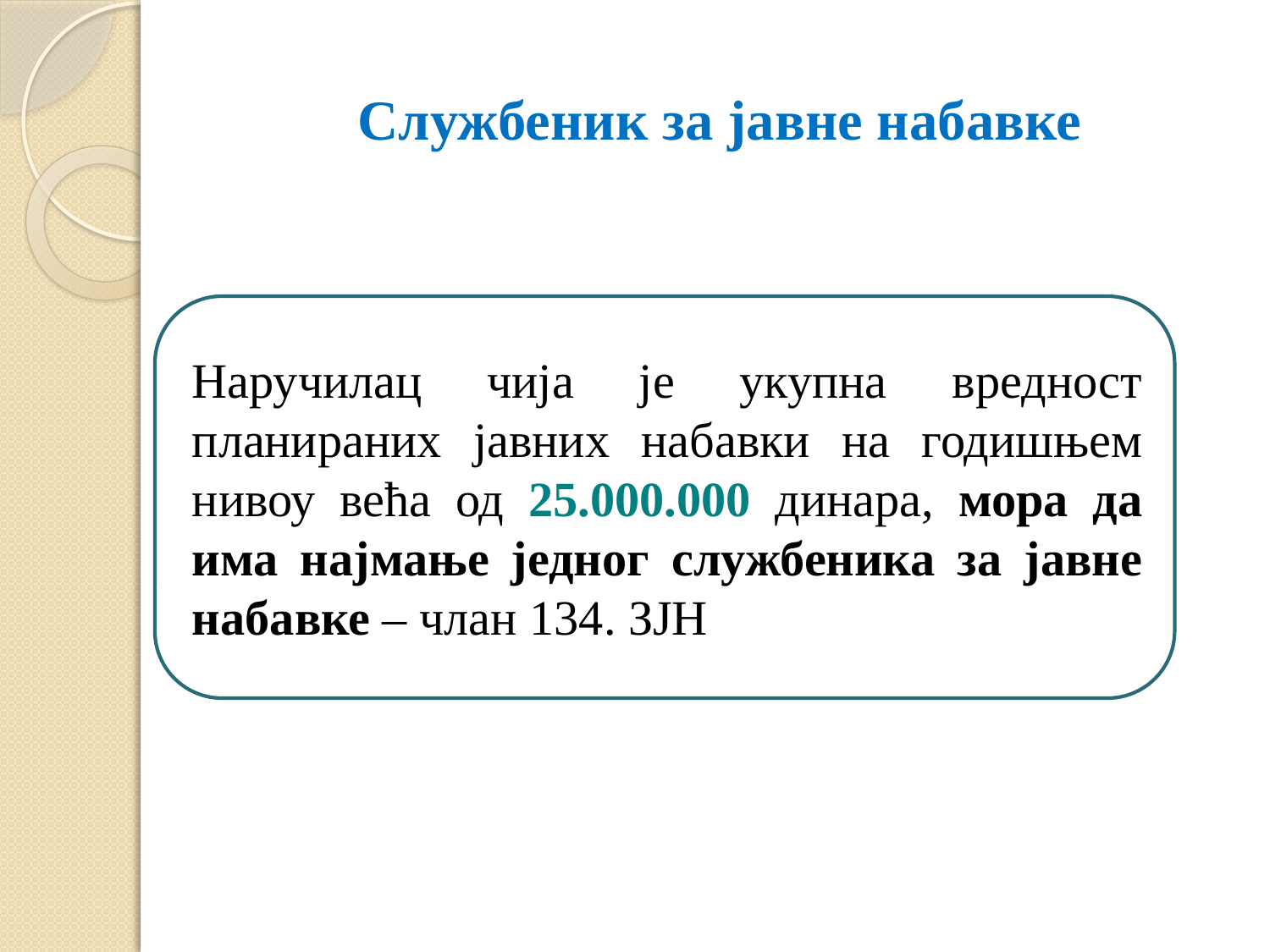

# Службеник за јавне набавке

Наручилац чија је укупна вредност планираних јавних набавки на годишњем нивоу већа од 25.000.000 динара, мора да има најмање једног службеника за јавне набавке – члан 134. ЗЈН